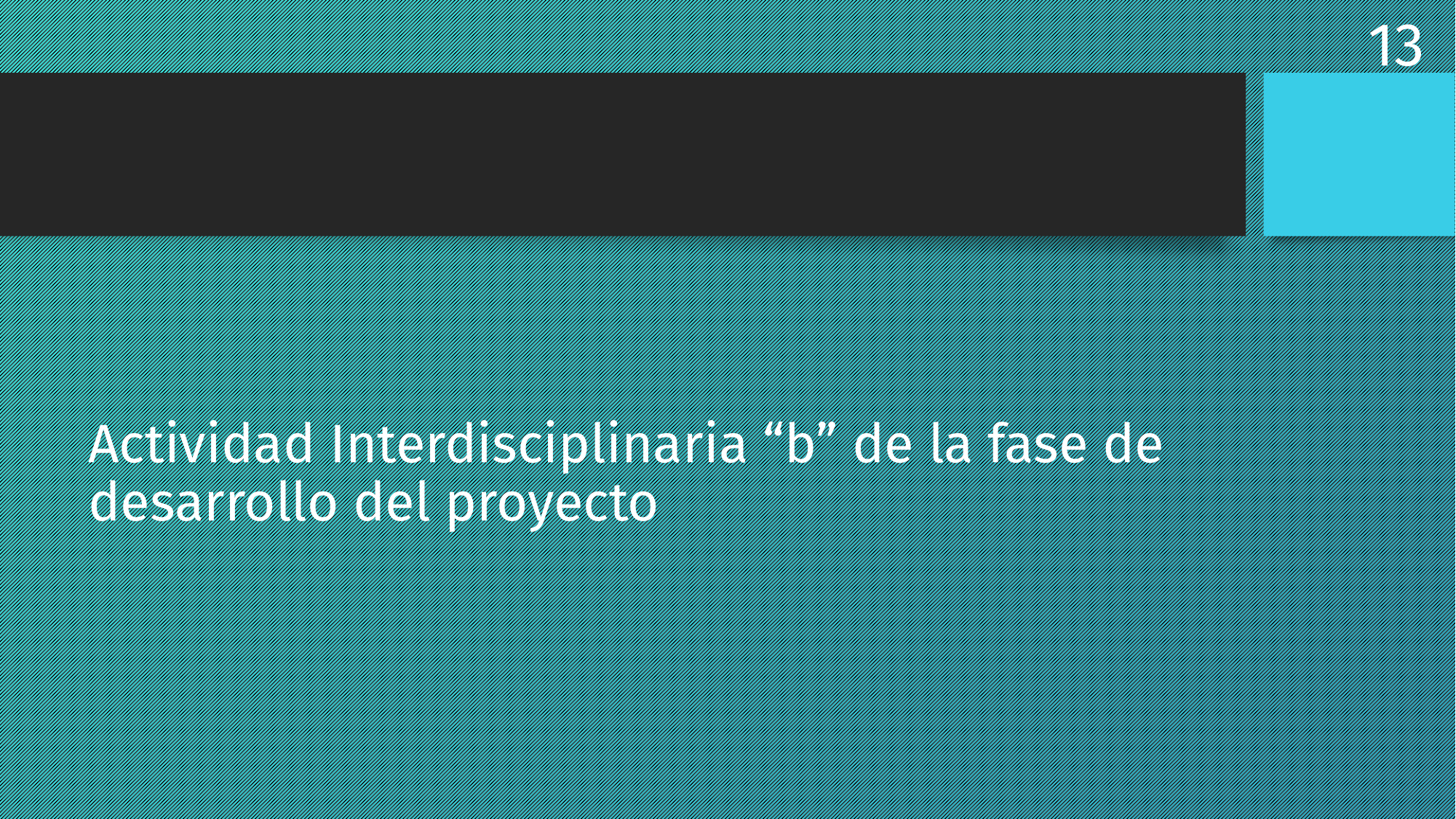

13
# Actividad Interdisciplinaria “b” de la fase de desarrollo del proyecto